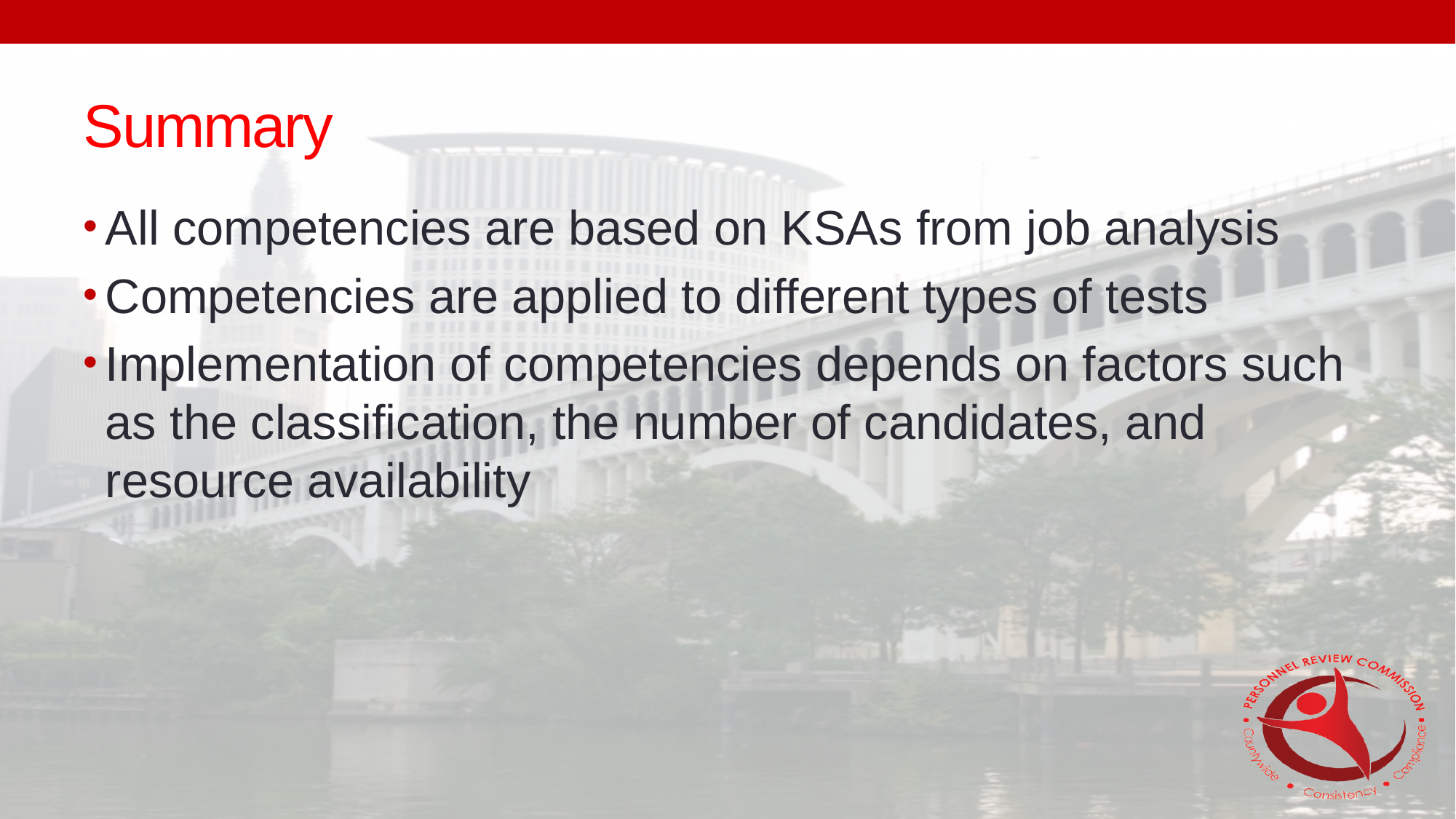

# Summary
All competencies are based on KSAs from job analysis
Competencies are applied to different types of tests
Implementation of competencies depends on factors such as the classification, the number of candidates, and resource availability